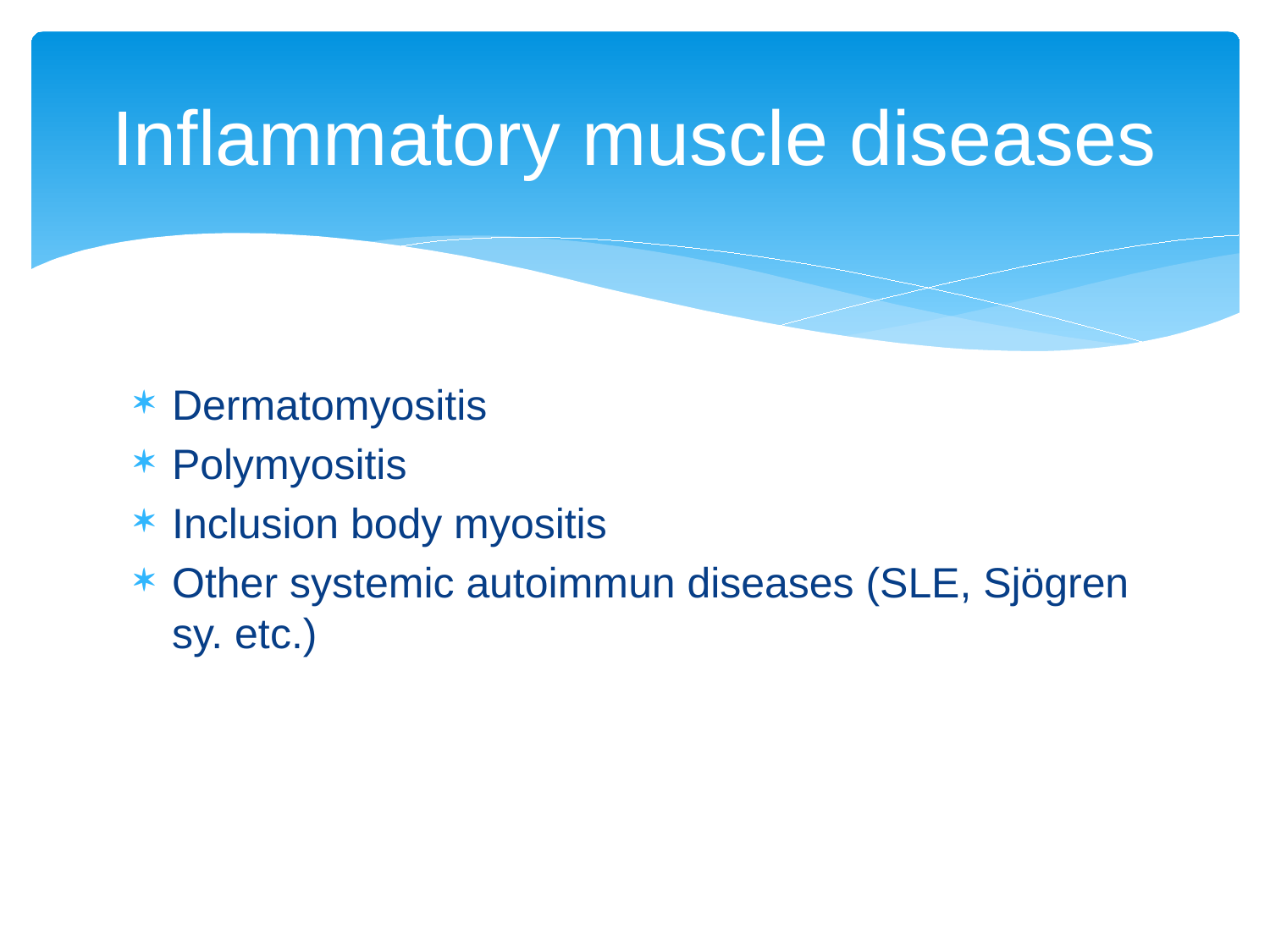

# Inflammatory muscle diseases
Dermatomyositis
Polymyositis
Inclusion body myositis
Other systemic autoimmun diseases (SLE, Sjögren sy. etc.)